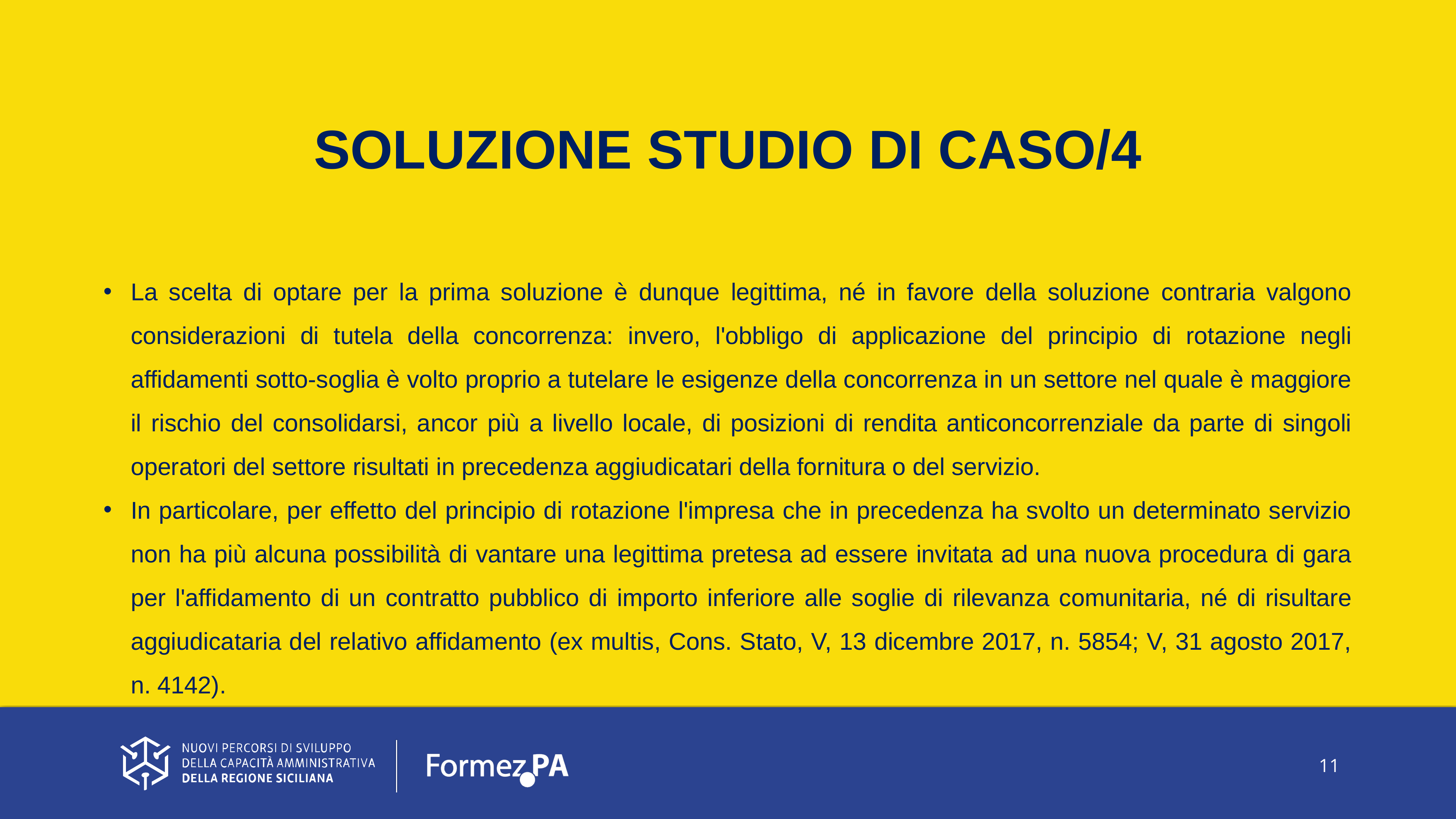

SOLUZIONE STUDIO DI CASO/4

La scelta di optare per la prima soluzione è dunque legittima, né in favore della soluzione contraria valgono considerazioni di tutela della concorrenza: invero, l'obbligo di applicazione del principio di rotazione negli affidamenti sotto-soglia è volto proprio a tutelare le esigenze della concorrenza in un settore nel quale è maggiore il rischio del consolidarsi, ancor più a livello locale, di posizioni di rendita anticoncorrenziale da parte di singoli operatori del settore risultati in precedenza aggiudicatari della fornitura o del servizio.
In particolare, per effetto del principio di rotazione l'impresa che in precedenza ha svolto un determinato servizio non ha più alcuna possibilità di vantare una legittima pretesa ad essere invitata ad una nuova procedura di gara per l'affidamento di un contratto pubblico di importo inferiore alle soglie di rilevanza comunitaria, né di risultare aggiudicataria del relativo affidamento (ex multis, Cons. Stato, V, 13 dicembre 2017, n. 5854; V, 31 agosto 2017, n. 4142).